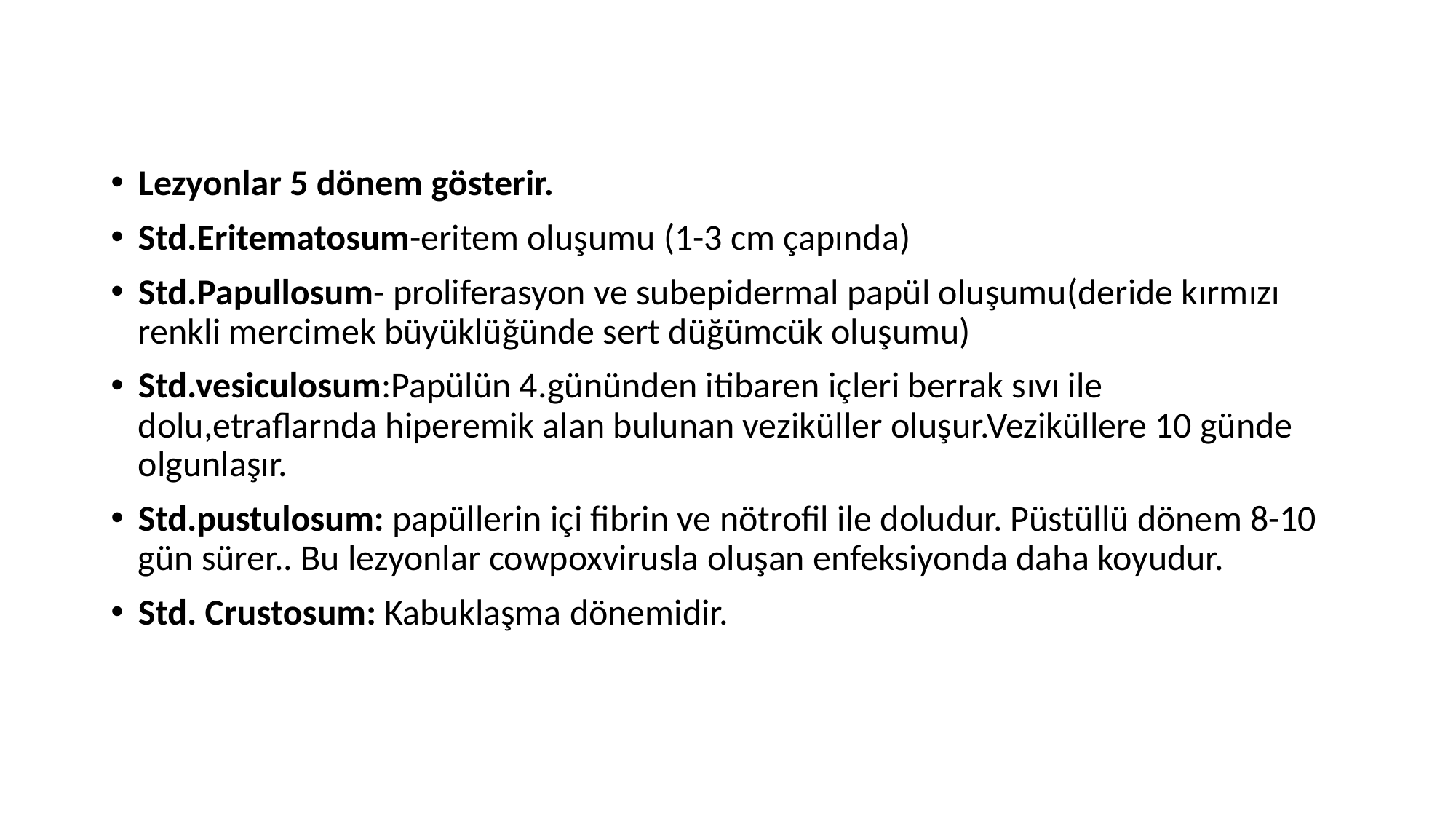

Lezyonlar 5 dönem gösterir.
Std.Eritematosum-eritem oluşumu (1-3 cm çapında)
Std.Papullosum- proliferasyon ve subepidermal papül oluşumu(deride kırmızı renkli mercimek büyüklüğünde sert düğümcük oluşumu)
Std.vesiculosum:Papülün 4.gününden itibaren içleri berrak sıvı ile dolu,etraflarnda hiperemik alan bulunan veziküller oluşur.Veziküllere 10 günde olgunlaşır.
Std.pustulosum: papüllerin içi fibrin ve nötrofil ile doludur. Püstüllü dönem 8-10 gün sürer.. Bu lezyonlar cowpoxvirusla oluşan enfeksiyonda daha koyudur.
Std. Crustosum: Kabuklaşma dönemidir.